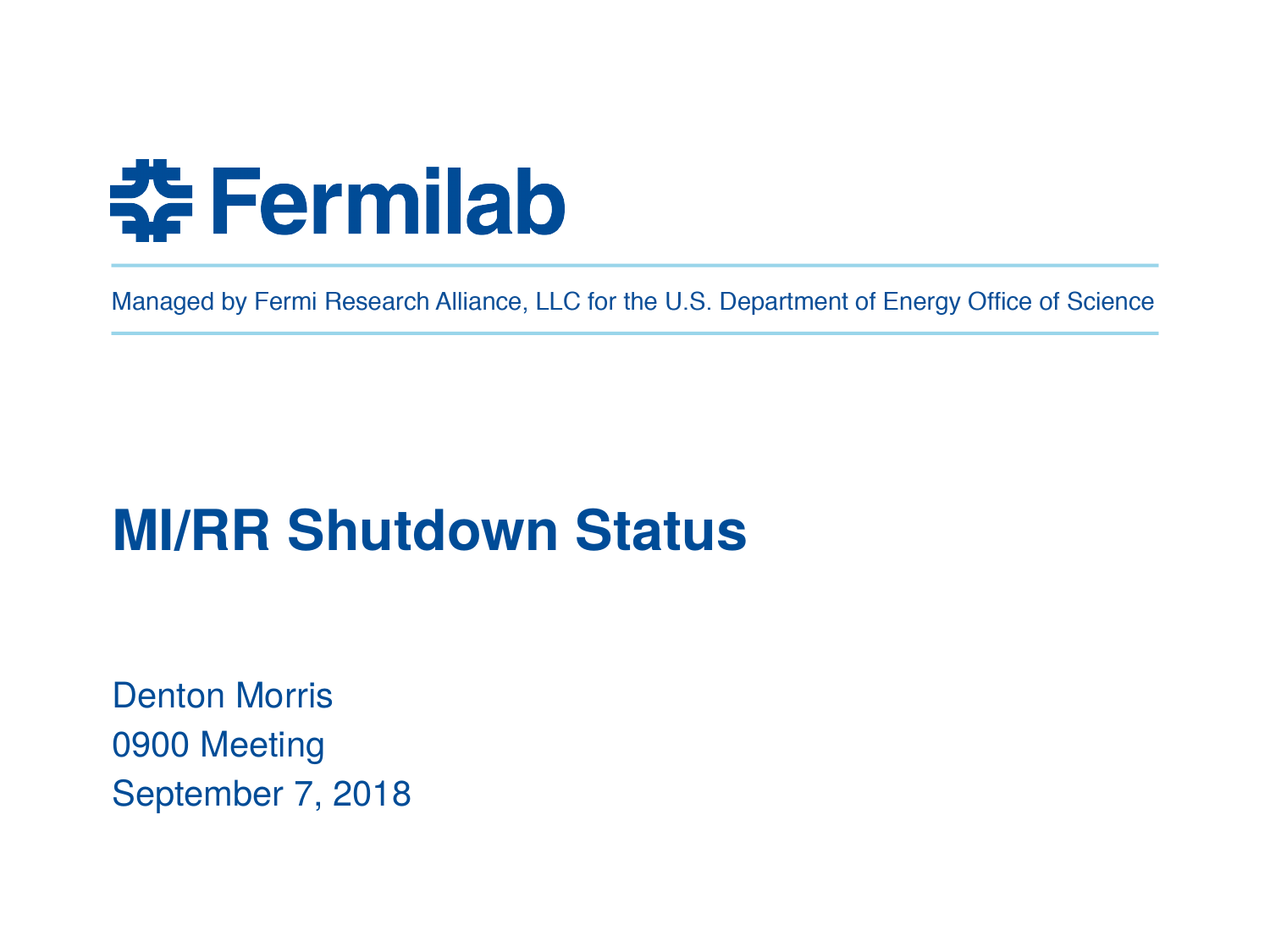

# MI/RR Shutdown Status
Denton Morris
0900 Meeting
September 7, 2018